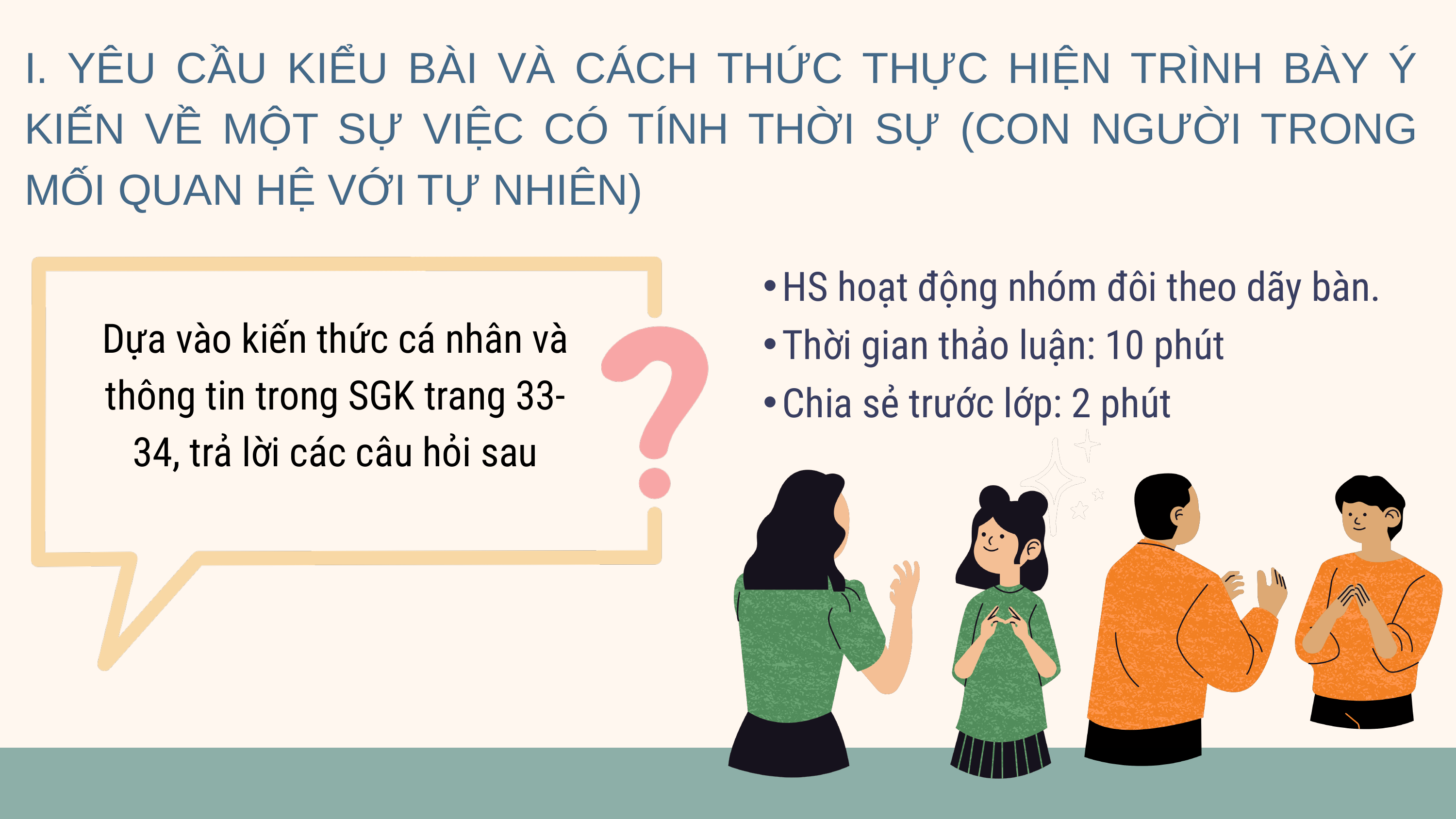

I. YÊU CẦU KIỂU BÀI VÀ CÁCH THỨC THỰC HIỆN TRÌNH BÀY Ý KIẾN VỀ MỘT SỰ VIỆC CÓ TÍNH THỜI SỰ (CON NGƯỜI TRONG MỐI QUAN HỆ VỚI TỰ NHIÊN)
HS hoạt động nhóm đôi theo dãy bàn.
Thời gian thảo luận: 10 phút
Chia sẻ trước lớp: 2 phút

Dựa vào kiến thức cá nhân và thông tin trong SGK trang 33-34, trả lời các câu hỏi sau